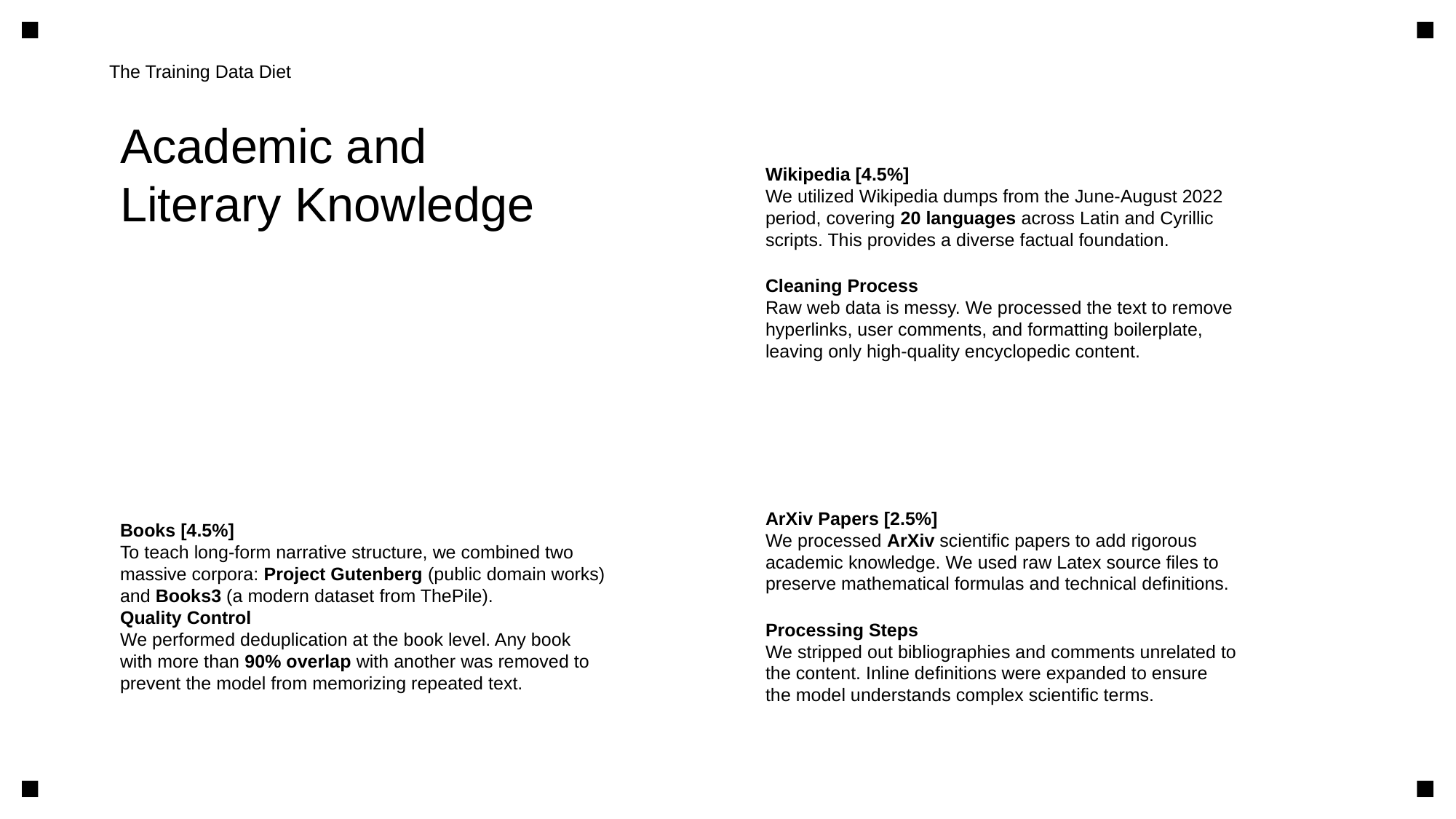

The Training Data Diet
Academic and
Literary Knowledge
Wikipedia [4.5%]
We utilized Wikipedia dumps from the June-August 2022
period, covering 20 languages across Latin and Cyrillic
scripts. This provides a diverse factual foundation.
Cleaning Process
Raw web data is messy. We processed the text to remove
hyperlinks, user comments, and formatting boilerplate,
leaving only high-quality encyclopedic content.
Books [4.5%]
To teach long-form narrative structure, we combined two
massive corpora: Project Gutenberg (public domain works)
and Books3 (a modern dataset from ThePile).
Quality Control
We performed deduplication at the book level. Any book
with more than 90% overlap with another was removed to
prevent the model from memorizing repeated text.
ArXiv Papers [2.5%]
We processed ArXiv scientific papers to add rigorous
academic knowledge. We used raw Latex source files to
preserve mathematical formulas and technical definitions.
Processing Steps
We stripped out bibliographies and comments unrelated to
the content. Inline definitions were expanded to ensure
the model understands complex scientific terms.